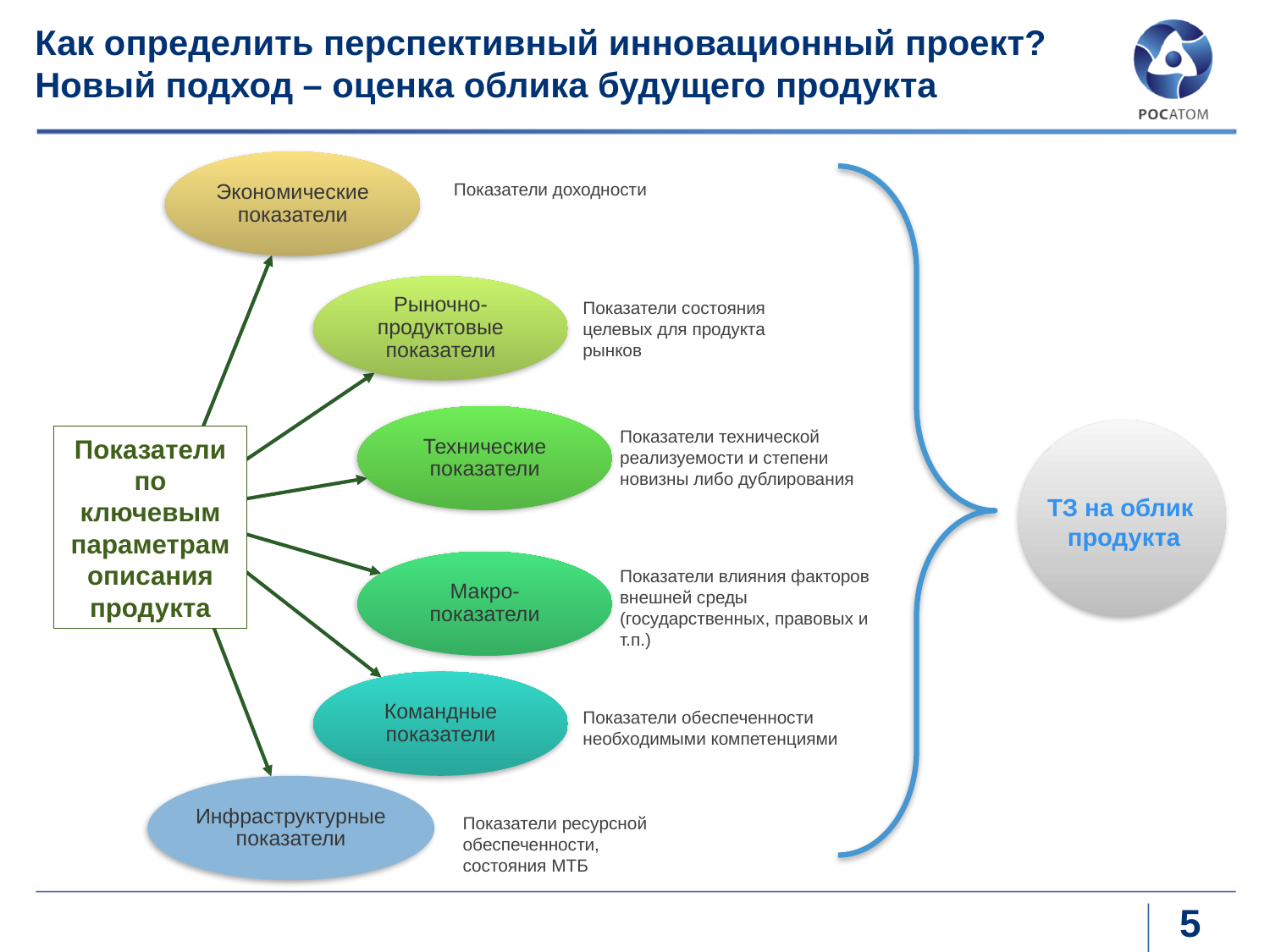

# Как определить перспективный инновационный проект? Новый подход – оценка облика будущего продукта
Экономические показатели
Рыночно-продуктовые показатели
Технические показатели
Макро-показатели
Командные показатели
Инфраструктурные показатели

Показатели доходности
Показатели состояния целевых для продукта рынков
Показатели технической реализуемости и степени новизны либо дублирования

Показатели по ключевым параметрам описания продукта
ТЗ на облик
продукта
Показатели влияния факторов внешней среды
(государственных, правовых и т.п.)
Показатели обеспеченности необходимыми компетенциями
Показатели ресурсной обеспеченности, состояния МТБ
5